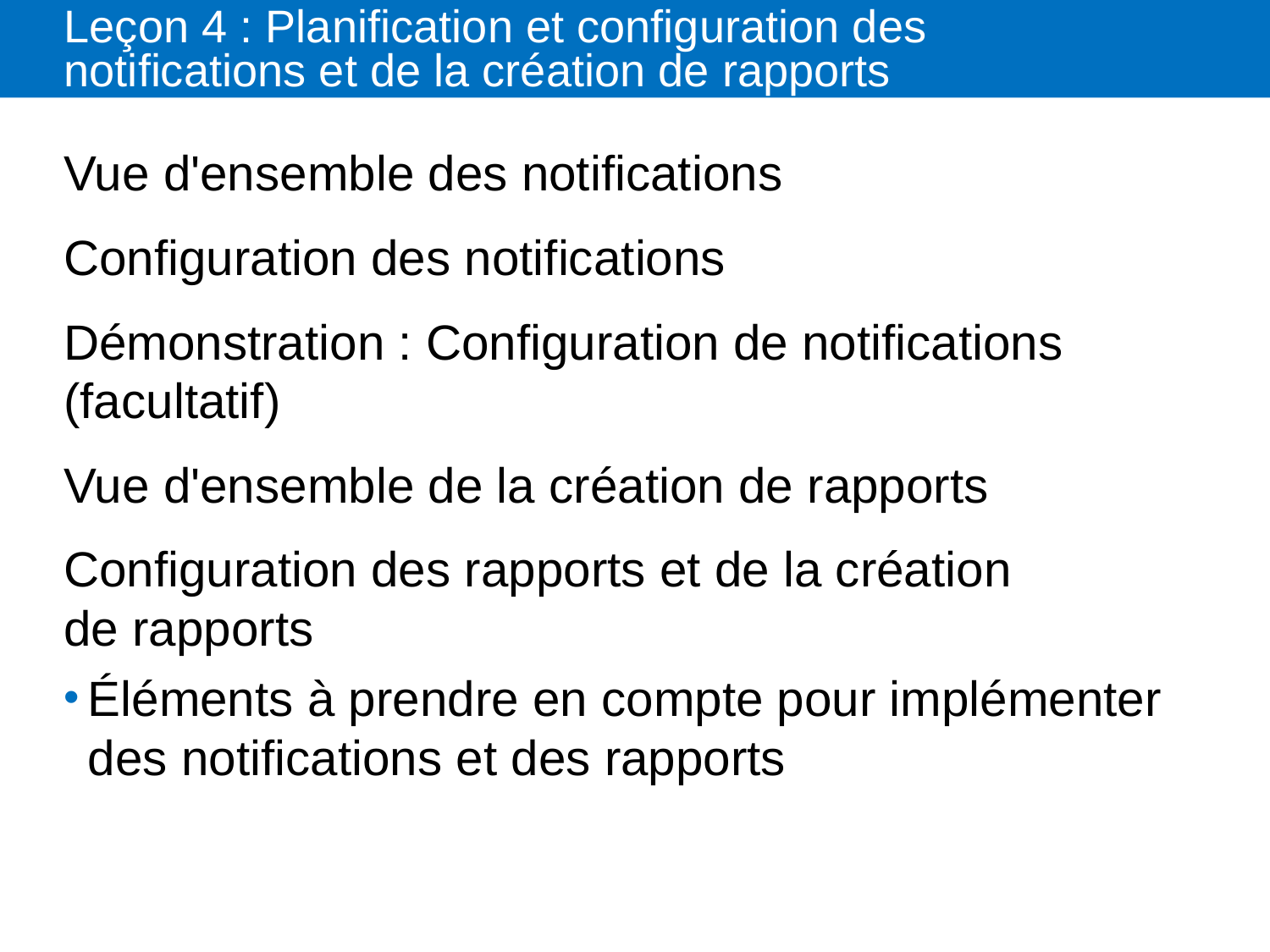

# Leçon 4 : Planification et configuration des notifications et de la création de rapports
Vue d'ensemble des notifications
Configuration des notifications
Démonstration : Configuration de notifications (facultatif)
Vue d'ensemble de la création de rapports
Configuration des rapports et de la création de rapports
Éléments à prendre en compte pour implémenter des notifications et des rapports